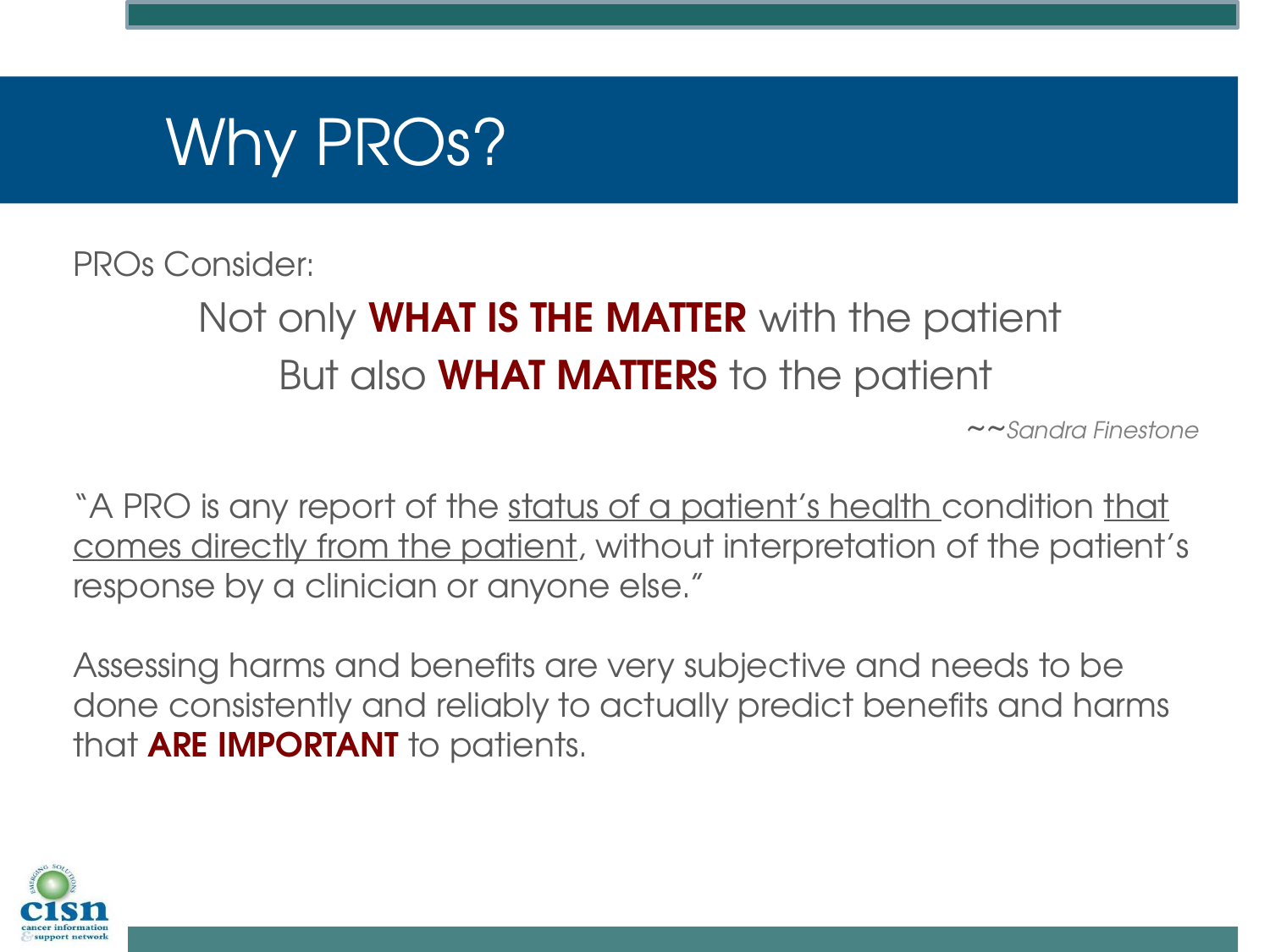

# Why PROs?

PROs Consider:
Not only WHAT IS THE MATTER with the patient
But also WHAT MATTERS to the patient
~~Sandra Finestone

“A PRO is any report of the status of a patient’s health condition that comes directly from the patient, without interpretation of the patient’s response by a clinician or anyone else.”

Assessing harms and benefits are very subjective and needs to be done consistently and reliably to actually predict benefits and harms that ARE IMPORTANT to patients.